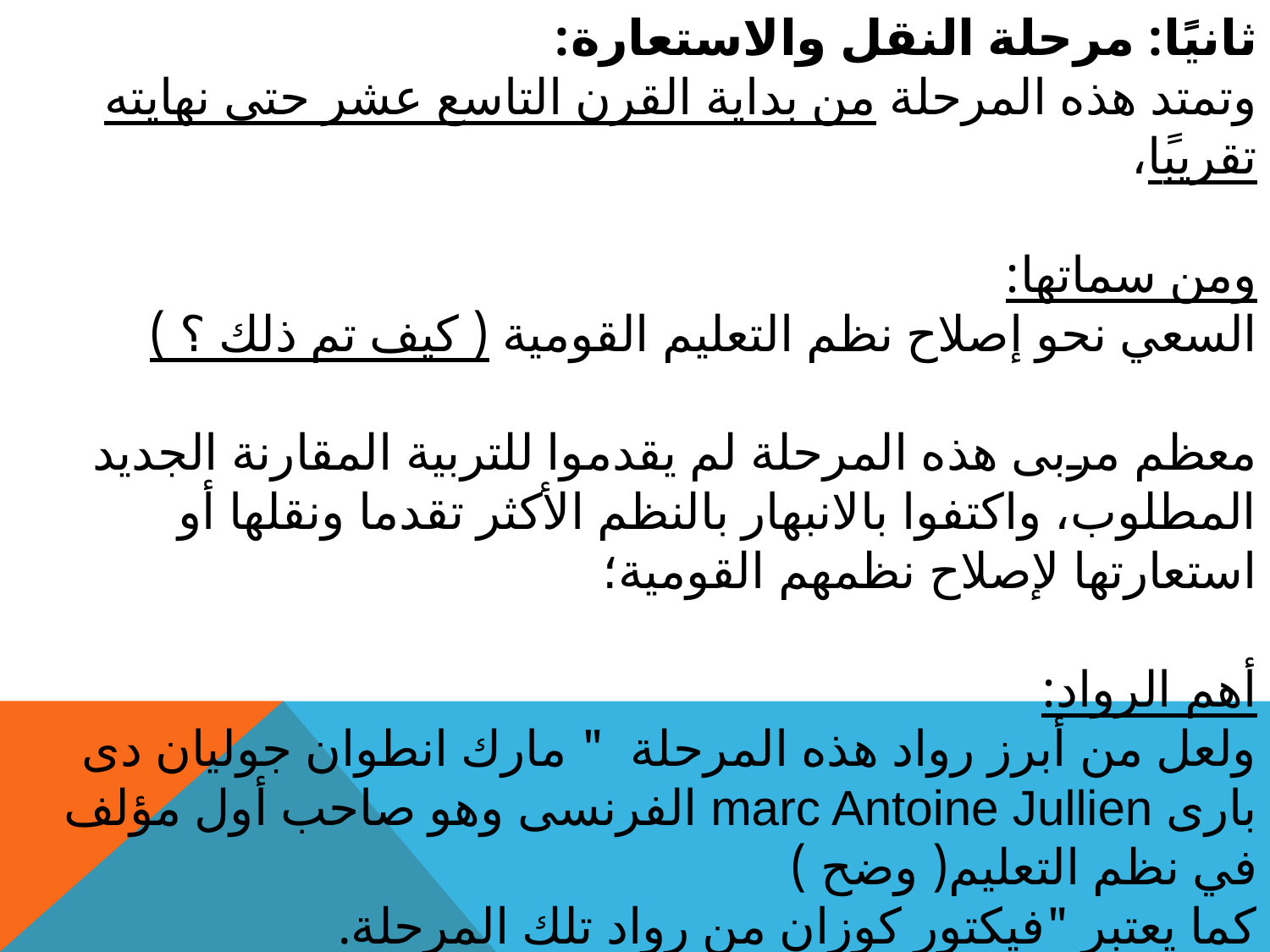

ثانيًا: مرحلة النقل والاستعارة:
وتمتد هذه المرحلة من بداية القرن التاسع عشر حتى نهايته تقريبًا،

ومن سماتها:
السعي نحو إصلاح نظم التعليم القومية ( كيف تم ذلك ؟ )

معظم مربى هذه المرحلة لم يقدموا للتربية المقارنة الجديد المطلوب، واكتفوا بالانبهار بالنظم الأكثر تقدما ونقلها أو استعارتها لإصلاح نظمهم القومية؛

أهم الرواد:
ولعل من أبرز رواد هذه المرحلة  " مارك انطوان جوليان دى بارى marc Antoine Jullien الفرنسى وهو صاحب أول مؤلف في نظم التعليم( وضح )
كما يعتبر "فيكتور كوزان من رواد تلك المرحلة.
(بم تفسر: تغلب الذاتية على المرحلتين الأولى والثانية من مراحل تطور التربية المقارنة)